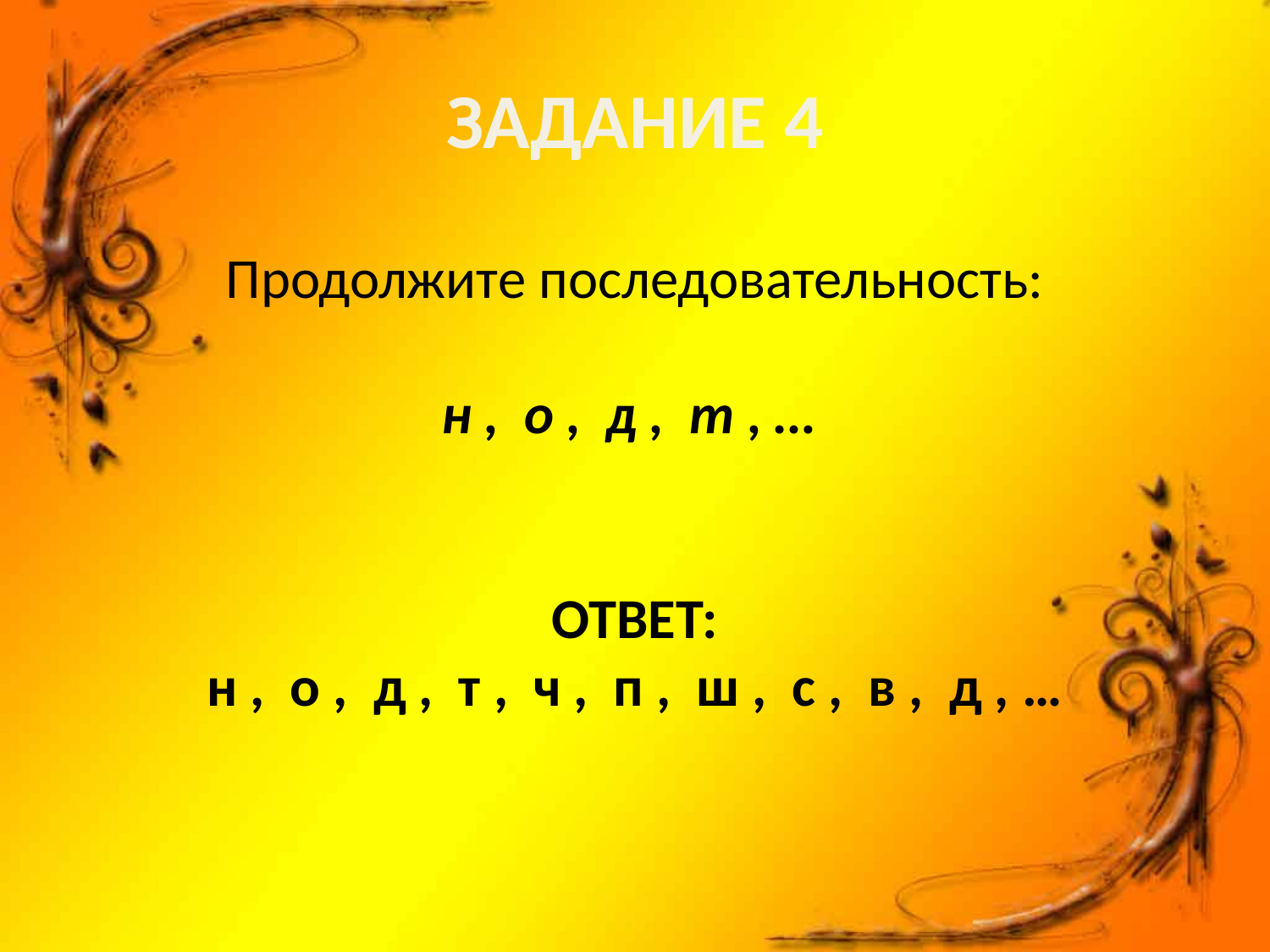

# ЗАДАНИЕ 4
Продолжите последовательность:

н ,  о ,  д ,  т , …

ОТВЕТ:
н ,  о ,  д ,  т ,  ч ,  п ,  ш ,  с ,  в ,  д , …